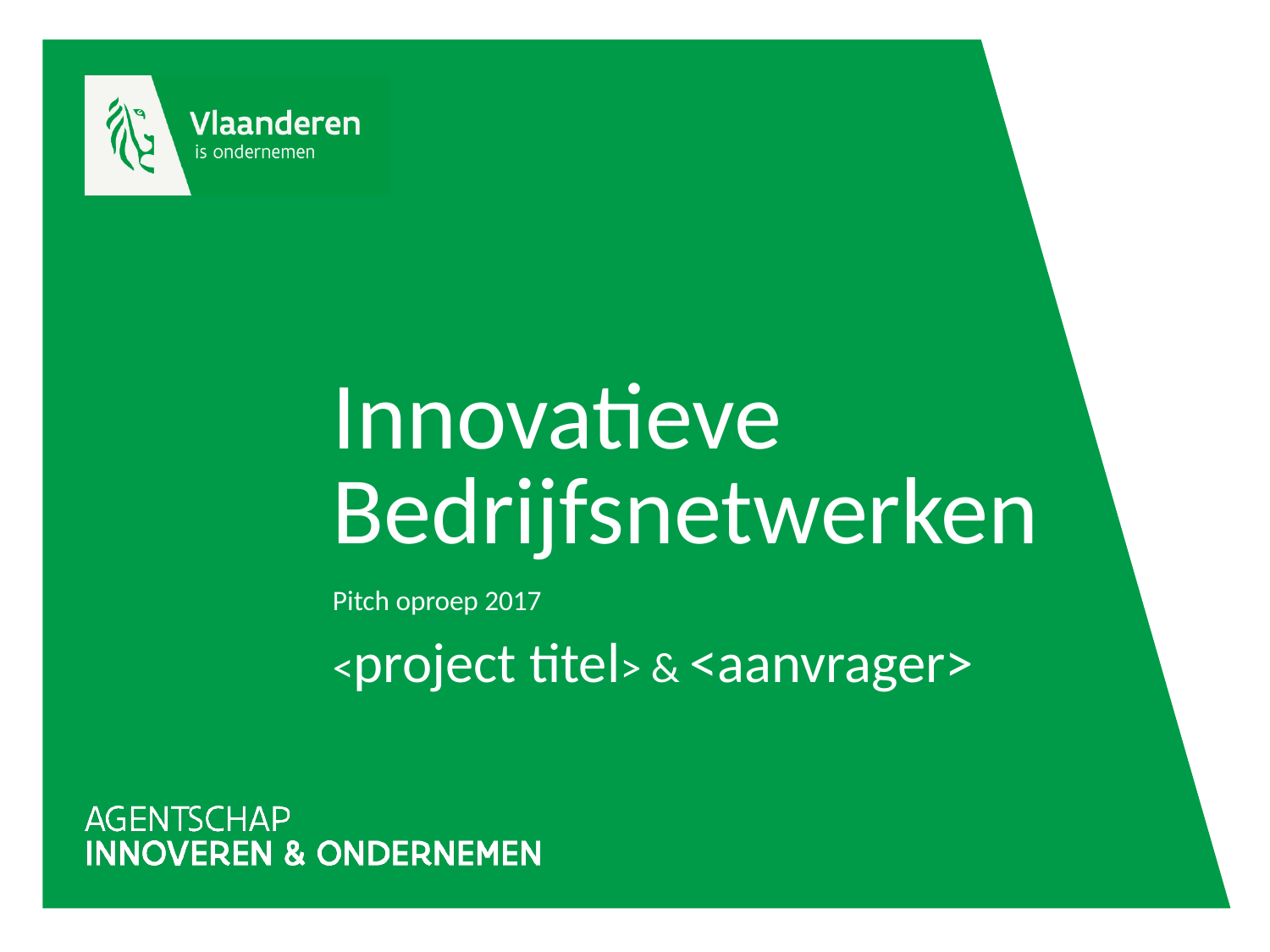

# Innovatieve Bedrijfsnetwerken
Pitch oproep 2017
<project titel> & <aanvrager>